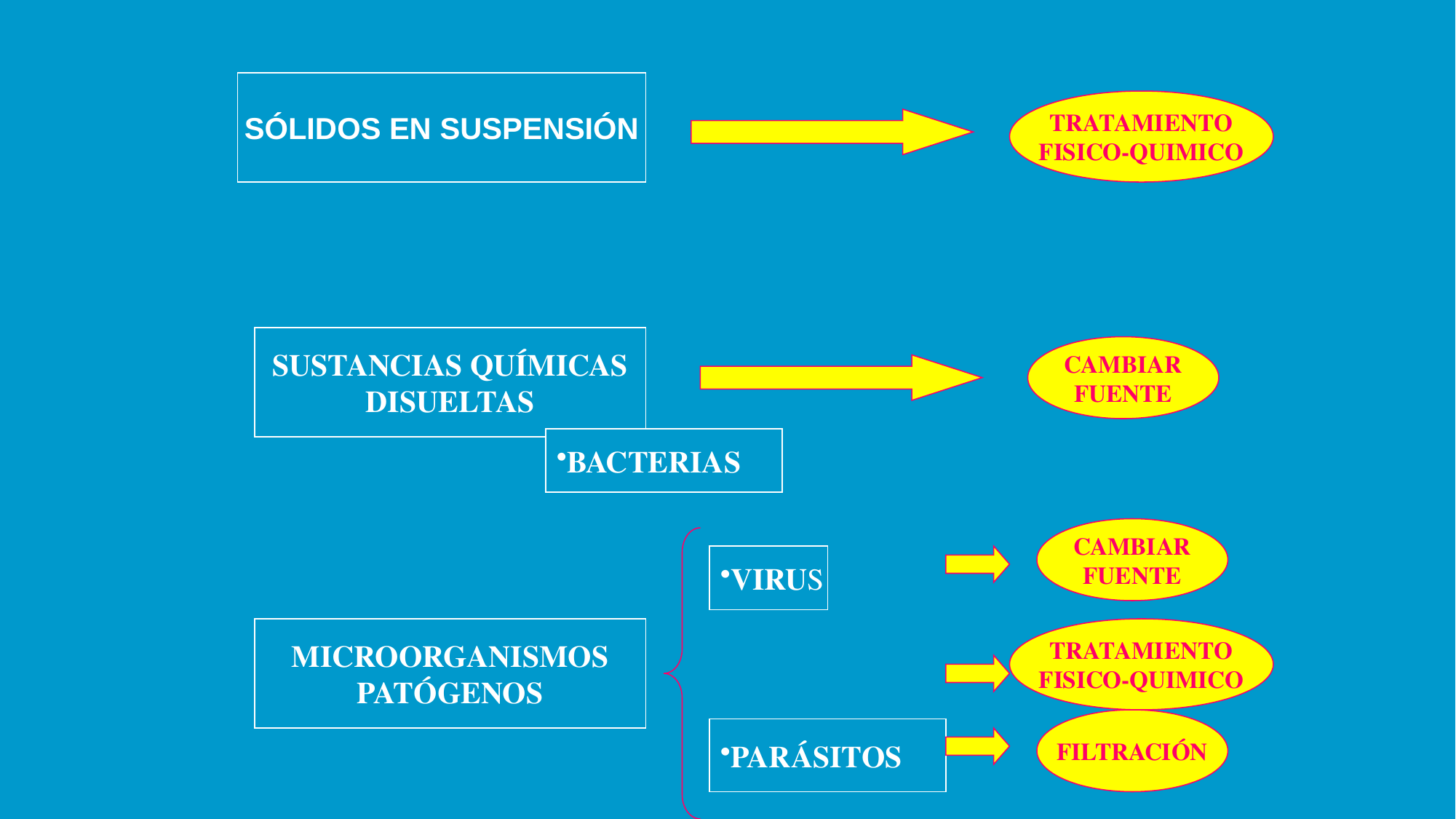

SÓLIDOS EN SUSPENSIÓN
TRATAMIENTO
FISICO-QUIMICO

SUSTANCIAS QUÍMICAS
DISUELTAS
CAMBIAR
FUENTE

BACTERIAS
CAMBIAR
FUENTE

VIRUS

MICROORGANISMOS
PATÓGENOS
TRATAMIENTO
FISICO-QUIMICO

FILTRACIÓN
PARÁSITOS